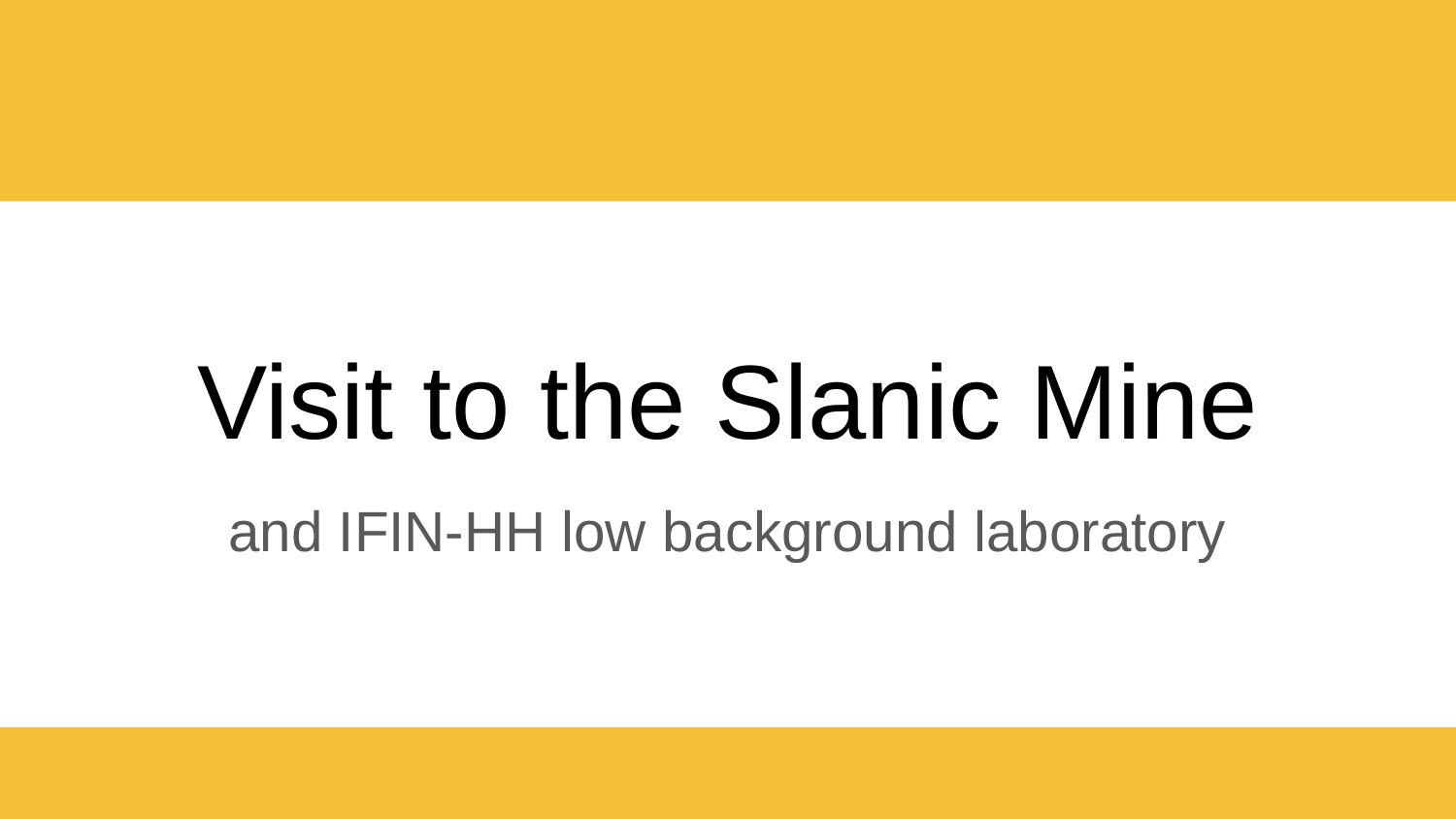

# Visit to the Slanic Mine
and IFIN-HH low background laboratory